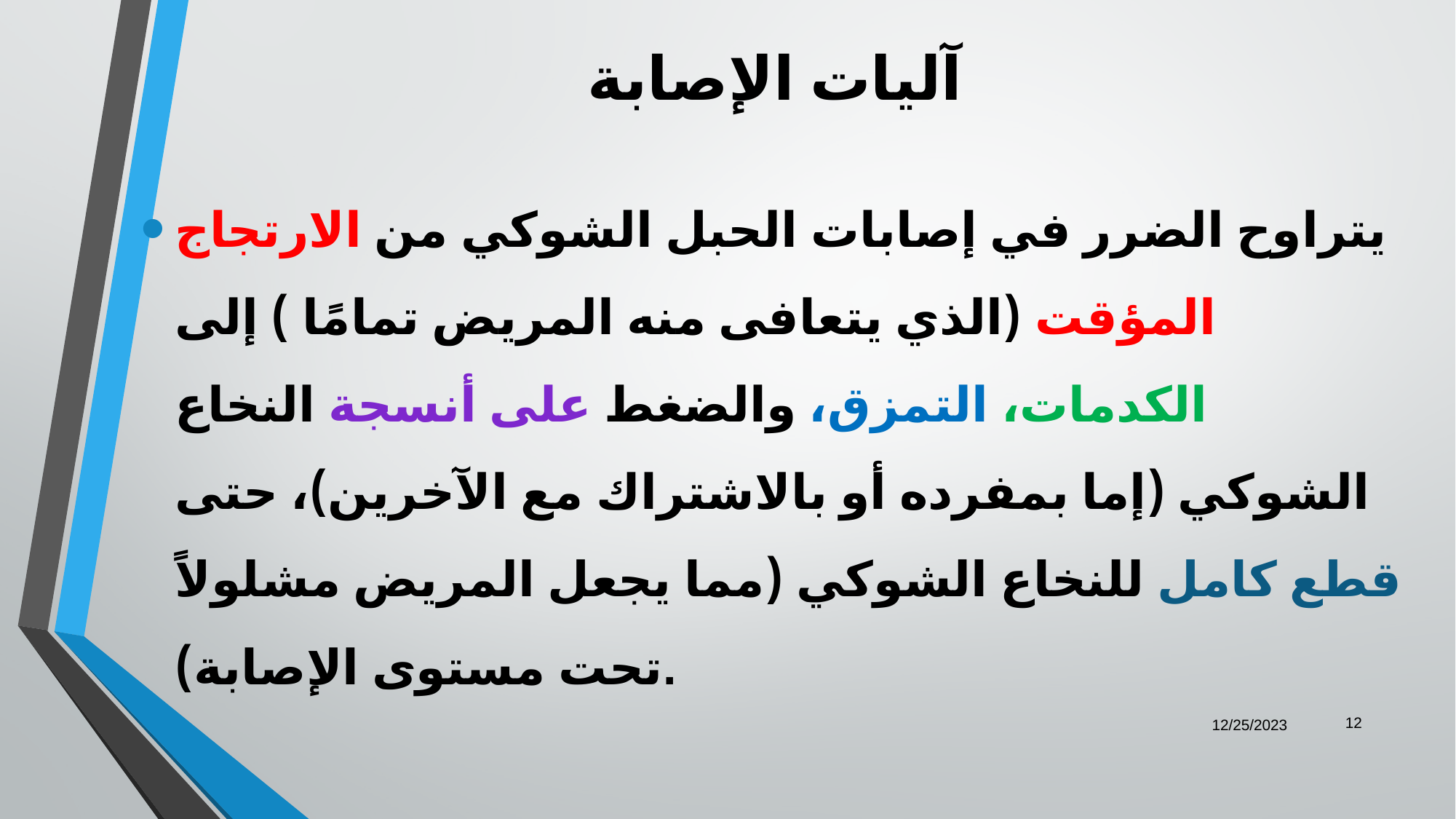

# آليات الإصابة
يتراوح الضرر في إصابات الحبل الشوكي من الارتجاج المؤقت (الذي يتعافى منه المريض تمامًا ) إلى الكدمات، التمزق، والضغط على أنسجة النخاع الشوكي (إما بمفرده أو بالاشتراك مع الآخرين)، حتى قطع كامل للنخاع الشوكي (مما يجعل المريض مشلولاً تحت مستوى الإصابة).

12
12/25/2023